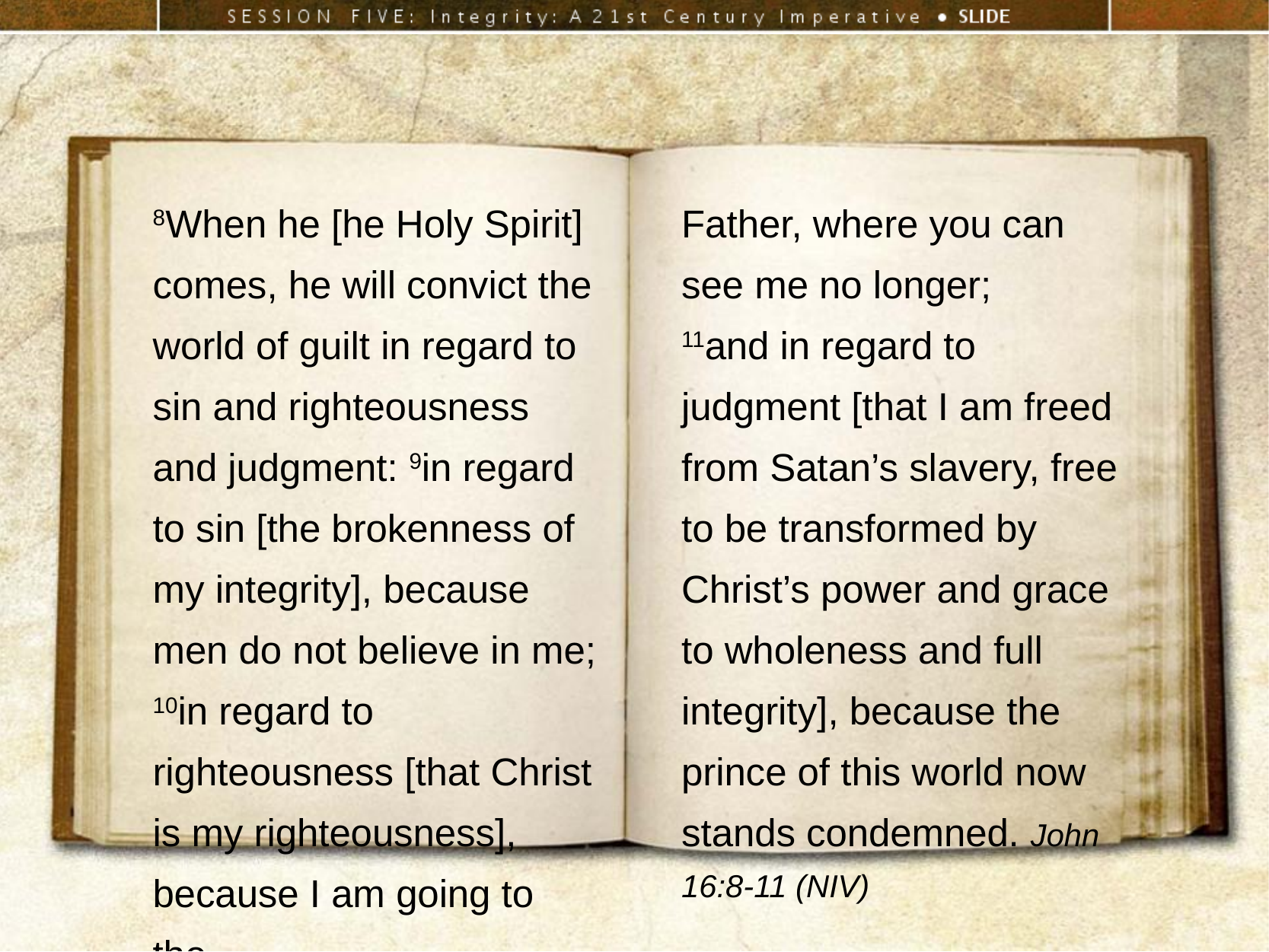

8When he [he Holy Spirit] comes, he will convict the world of guilt in regard to sin and righteousness and judgment: 9in regard to sin [the brokenness of my integrity], because men do not believe in me;
10in regard to righteousness [that Christ is my righteousness], because I am going to the
Father, where you can see me no longer;
11and in regard to judgment [that I am freed from Satan’s slavery, free to be transformed by Christ’s power and grace to wholeness and full integrity], because the prince of this world now stands condemned. John 16:8-11 (NIV)